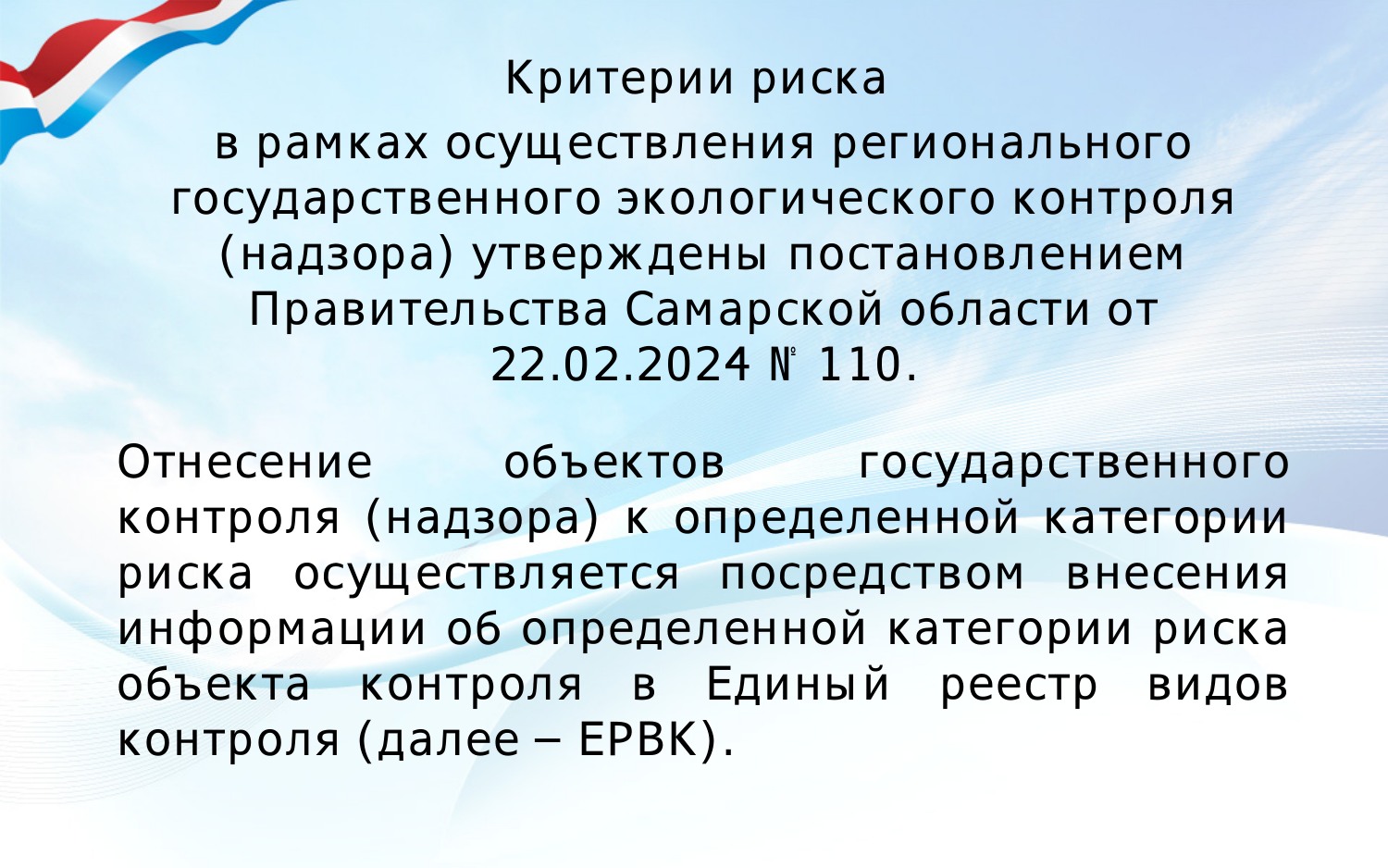

Критерии риска
в рамках осуществления регионального государственного экологического контроля (надзора) утверждены постановлением Правительства Самарской области от 22.02.2024 № 110.

Отнесение объектов государственного контроля (надзора) к определенной категории риска осуществляется посредством внесения информации об определенной категории риска объекта контроля в Единый реестр видов контроля (далее – ЕРВК).